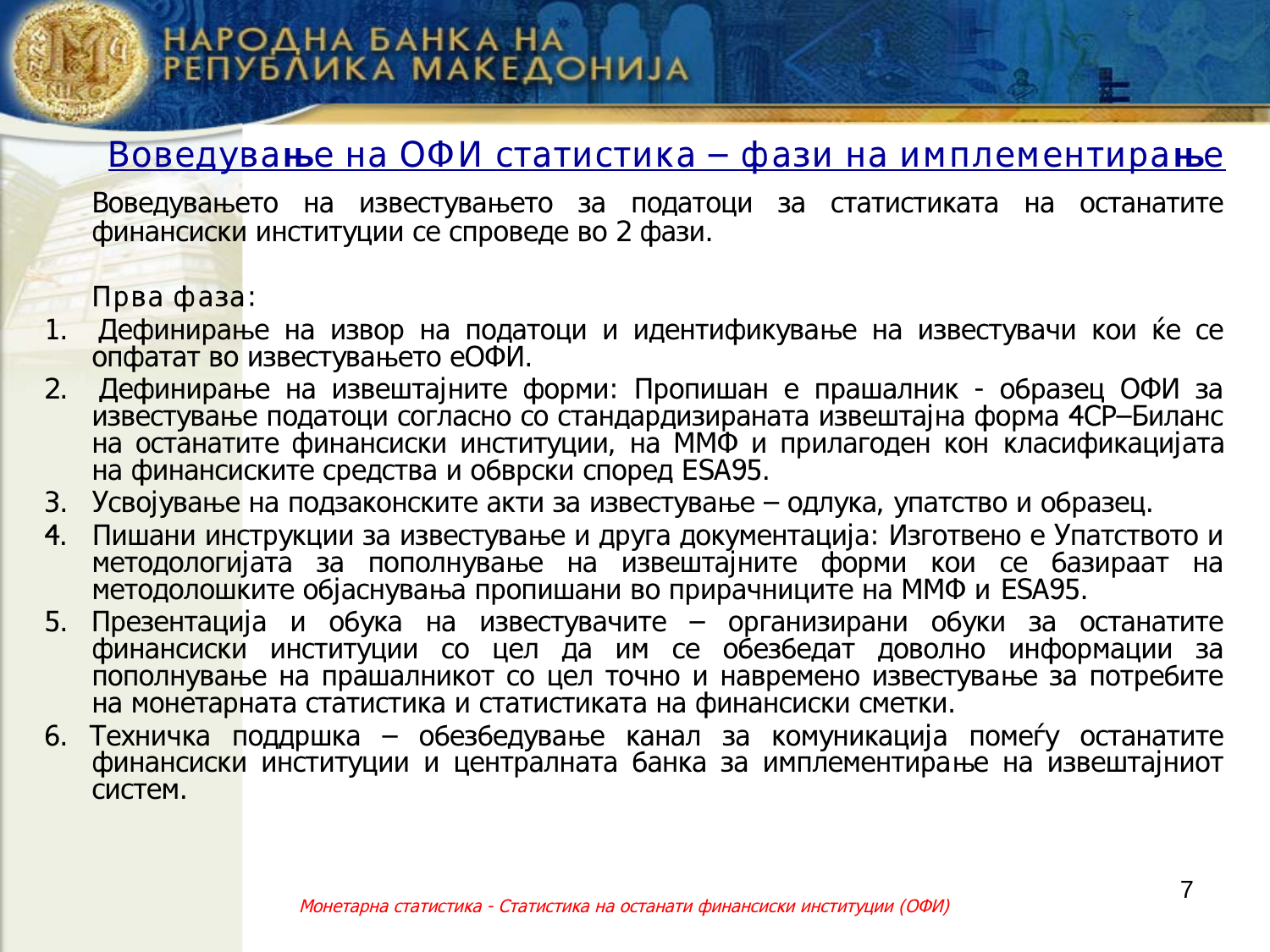

Воведување на ОФИ статистика – фази на имплементирање

	Воведувањето на известувањето за податоци за статистиката на останатите финансиски институции се спроведе во 2 фази.

	Прва фаза:
1. 	Дефинирање на извор на податоци и идентификување на известувачи кои ќе се опфатат во известувањето еОФИ.
2. 	Дефинирање на извештајните форми: Пропишан е прашалник - образец ОФИ за известување податоци согласно со стандардизираната извештајна форма 4СР–Биланс на останатите финансиски институции, на ММФ и прилагоден кон класификацијата на финансиските средства и обврски според ЕSA95.
3. 	Усвојување на подзаконските акти за известување – одлука, упатство и образец.
4. 	Пишани инструкции за известување и друга документација: Изготвено е Упатството и методологијата за пополнување на извештајните форми кои се базираат на методолошките објаснувања пропишани во прирачниците на ММФ и ESA95.
5. Презентација и обука на известувачите – организирани обуки за останатите финансиски институции со цел да им се обезбедат доволно информации за пополнување на прашалникот со цел точно и навремено известување за потребите на монетарната статистика и статистиката на финансиски сметки.
6. Техничка поддршка – обезбедување канал за комуникација помеѓу останатите финансиски институции и централната банка за имплементирање на извештајниот систем.

7
Монетарна статистика - Статистика на останати финансиски институции (ОФИ)